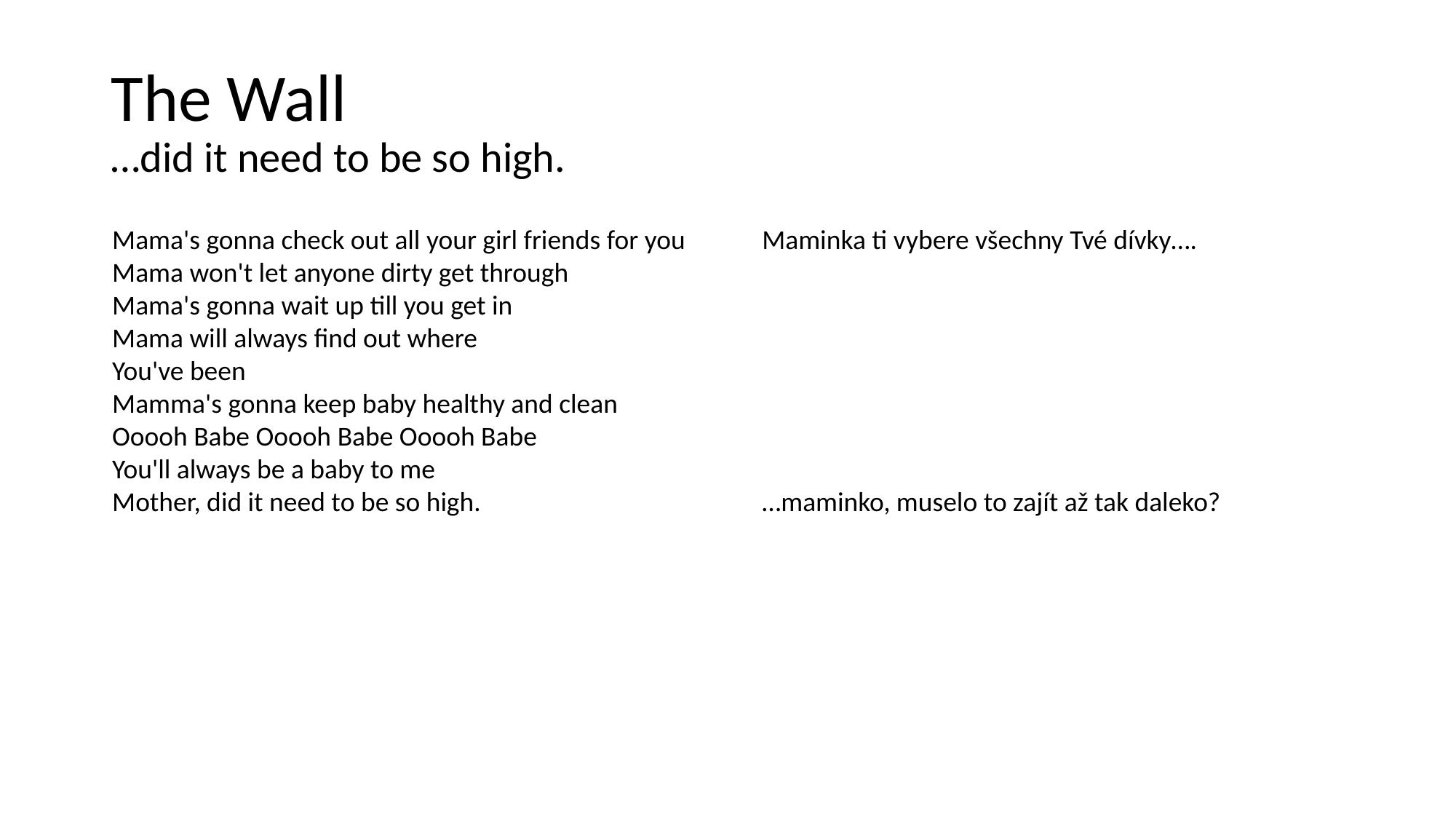

# The Wall …did it need to be so high.
Mama's gonna check out all your girl friends for you
Mama won't let anyone dirty get through
Mama's gonna wait up till you get in
Mama will always find out where
You've been
Mamma's gonna keep baby healthy and clean
Ooooh Babe Ooooh Babe Ooooh Babe
You'll always be a baby to me
Mother, did it need to be so high.
Maminka ti vybere všechny Tvé dívky….

…maminko, muselo to zajít až tak daleko?